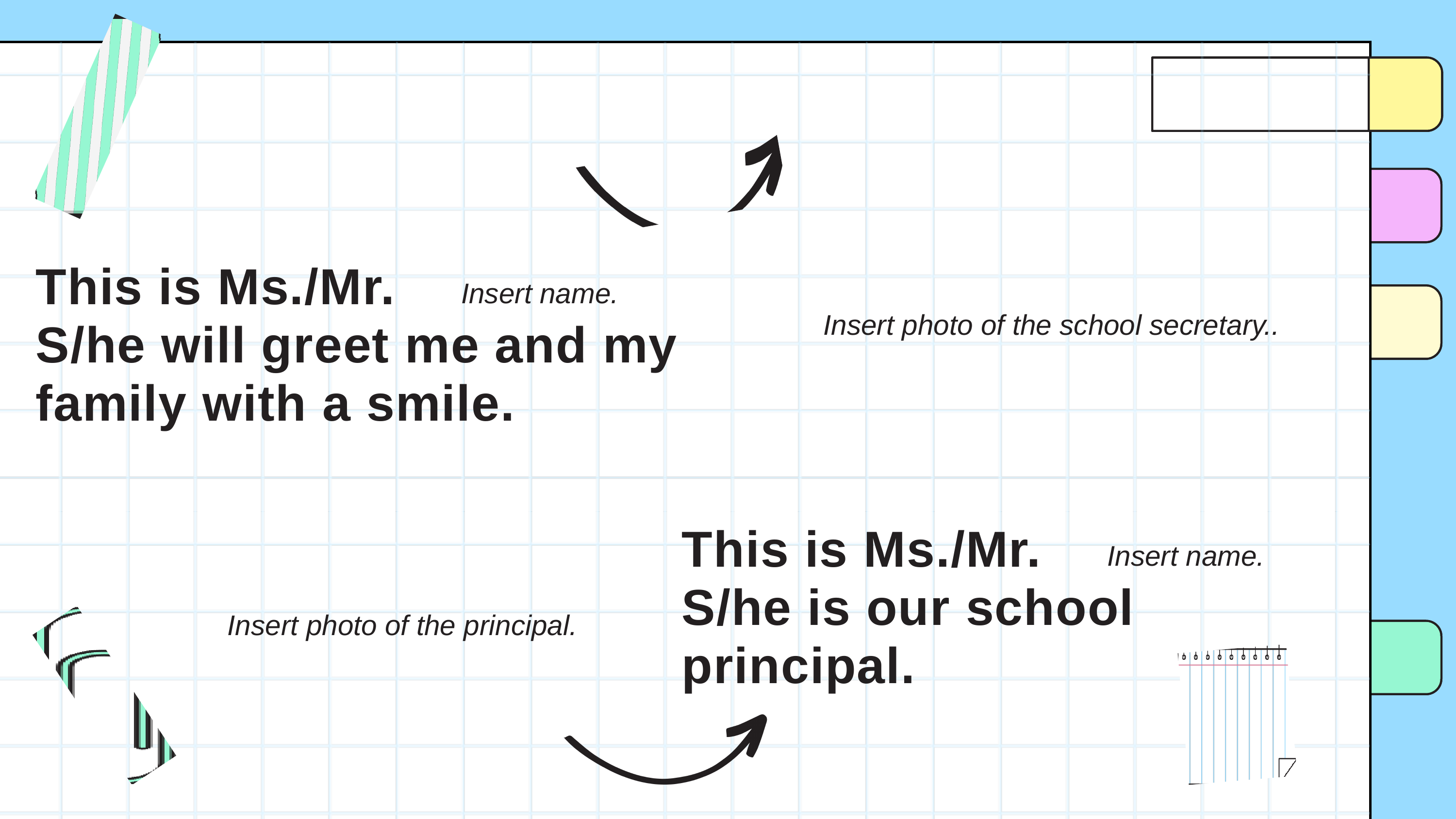

This is Ms./Mr.
S/he will greet me and my family with a smile.
Insert name.

Insert photo of the school secretary..
This is Ms./Mr.
S/he is our school principal.
Insert name.
Insert photo of the principal.